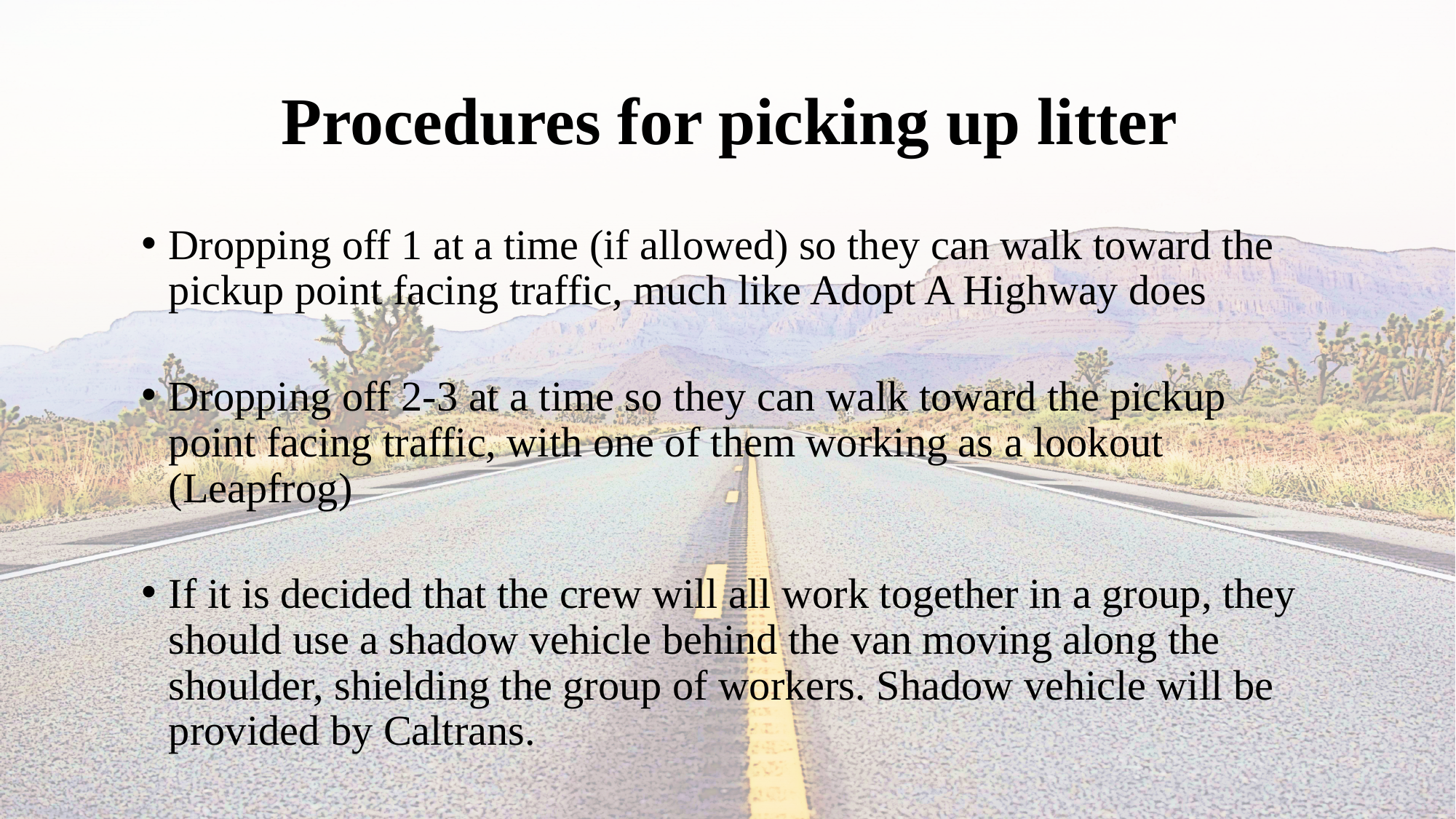

# Procedures for picking up litter
Dropping off 1 at a time (if allowed) so they can walk toward the pickup point facing traffic, much like Adopt A Highway does

Dropping off 2-3 at a time so they can walk toward the pickup point facing traffic, with one of them working as a lookout (Leapfrog)

If it is decided that the crew will all work together in a group, they should use a shadow vehicle behind the van moving along the shoulder, shielding the group of workers. Shadow vehicle will be provided by Caltrans.